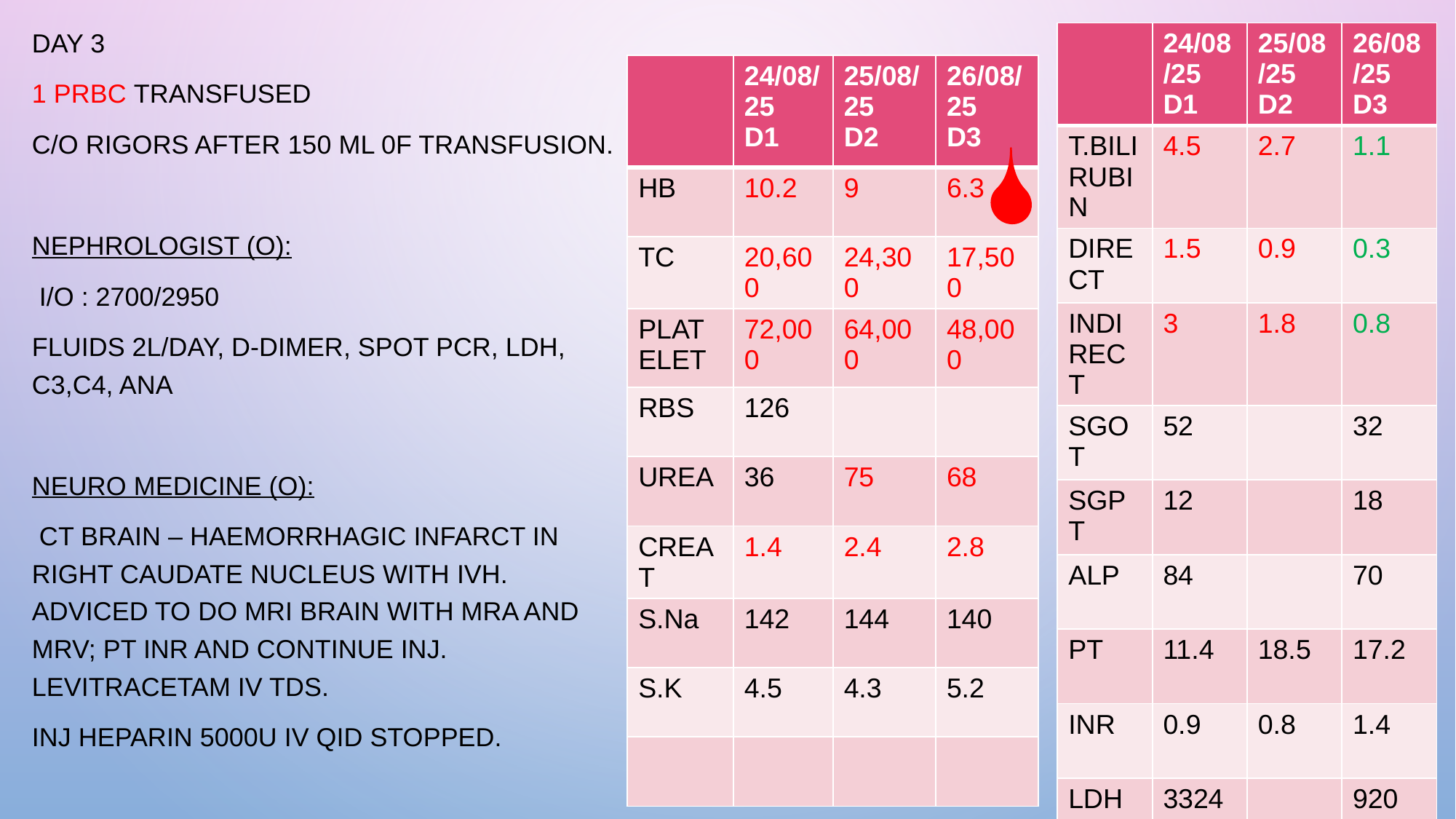

Day 3
1 prbc transfusED
c/o rigors after 150 ml 0f transfusion.

Nephrologist (o):
 i/o : 2700/2950
fluids 2l/day, d-dimer, spot pcr, ldh, c3,c4, ana

Neuro medicine (o):
 ct brain – haemorrhagic infarct in right caudate nucleus with ivh. Adviced to do mri brain with mra and mrv; pt inr and continue inj. Levitracetam iv tds.
Inj heparin 5000u iv qid stopped.

|  | 24/08/25 D1 | 25/08/25 D2 | 26/08/25 D3 |
| --- | --- | --- | --- |
| T.BILIRUBIN | 4.5 | 2.7 | 1.1 |
| DIRECT | 1.5 | 0.9 | 0.3 |
| INDIRECT | 3 | 1.8 | 0.8 |
| SGOT | 52 |  | 32 |
| SGPT | 12 |  | 18 |
| ALP | 84 |  | 70 |
| PT | 11.4 | 18.5 | 17.2 |
| INR | 0.9 | 0.8 | 1.4 |
| LDH | 3324 |  | 920 |
|  | 24/08/25 D1 | 25/08/25 D2 | 26/08/25 D3 |
| --- | --- | --- | --- |
| HB | 10.2 | 9 | 6.3 |
| TC | 20,600 | 24,300 | 17,500 |
| PLATELET | 72,000 | 64,000 | 48,000 |
| RBS | 126 |  |  |
| UREA | 36 | 75 | 68 |
| CREAT | 1.4 | 2.4 | 2.8 |
| S.Na | 142 | 144 | 140 |
| S.K | 4.5 | 4.3 | 5.2 |
|  |  |  |  |
# Day 3